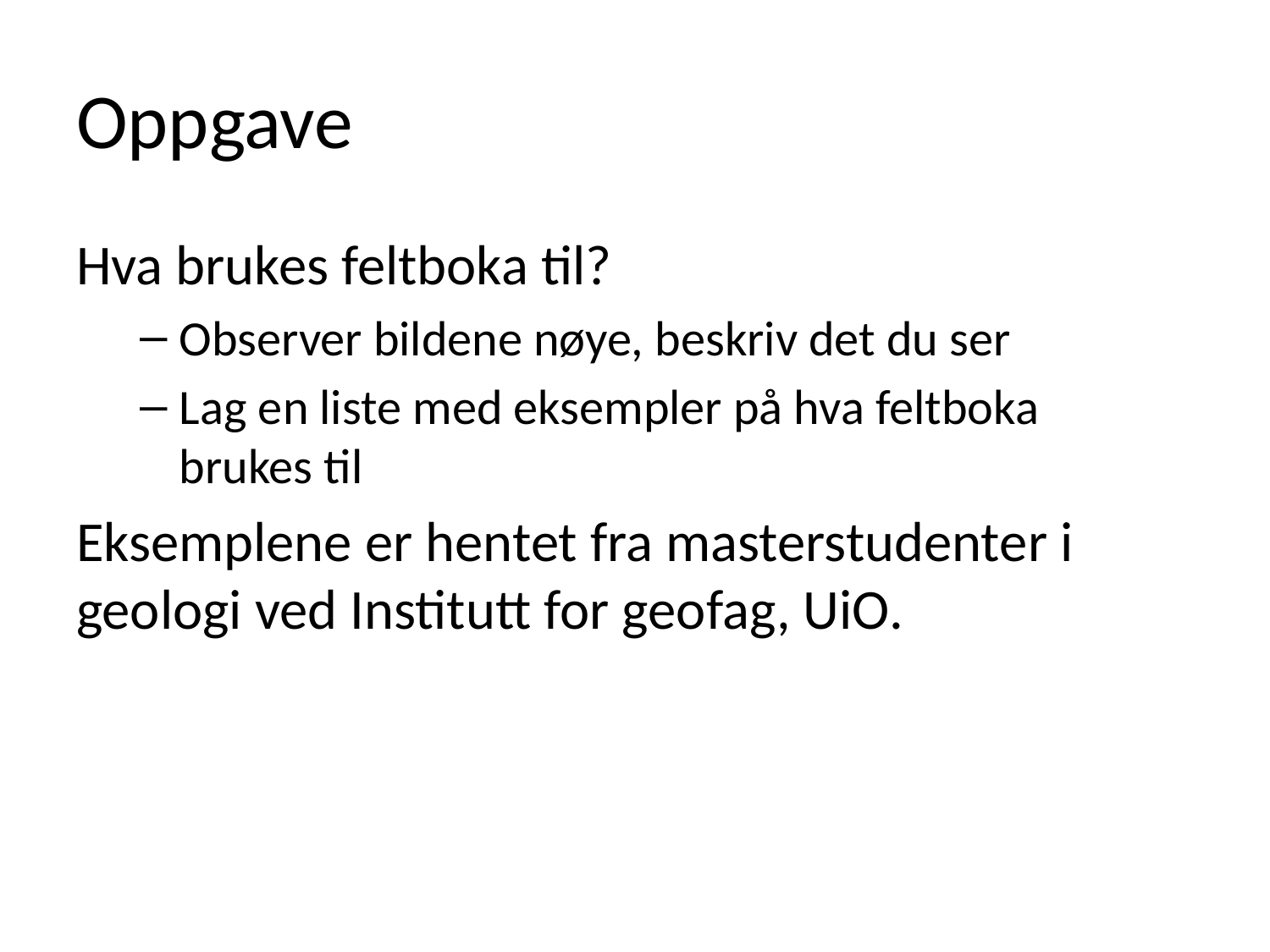

# Oppgave
Hva brukes feltboka til?
Observer bildene nøye, beskriv det du ser
Lag en liste med eksempler på hva feltboka
brukes til
Eksemplene er hentet fra masterstudenter i geologi ved Institutt for geofag, UiO.